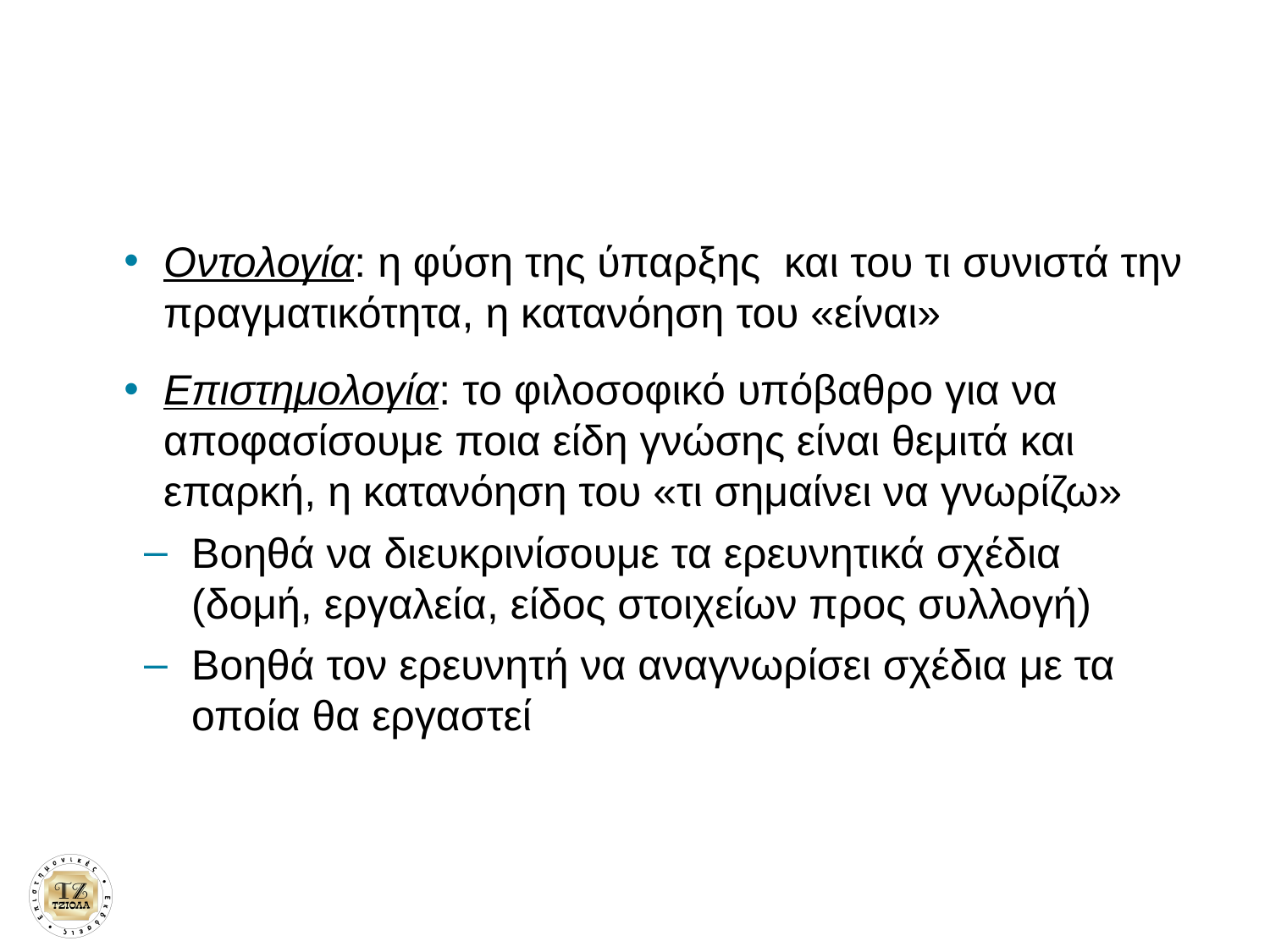

#
Οντολογία: η φύση της ύπαρξης  και του τι συνιστά την πραγματικότητα, η κατανόηση του «είναι»
Επιστημολογία: το φιλοσοφικό υπόβαθρο για να αποφασίσουμε ποια είδη γνώσης είναι θεμιτά και επαρκή, η κατανόηση του «τι σημαίνει να γνωρίζω»
Βοηθά να διευκρινίσουμε τα ερευνητικά σχέδια (δομή, εργαλεία, είδος στοιχείων προς συλλογή)
Βοηθά τον ερευνητή να αναγνωρίσει σχέδια με τα οποία θα εργαστεί